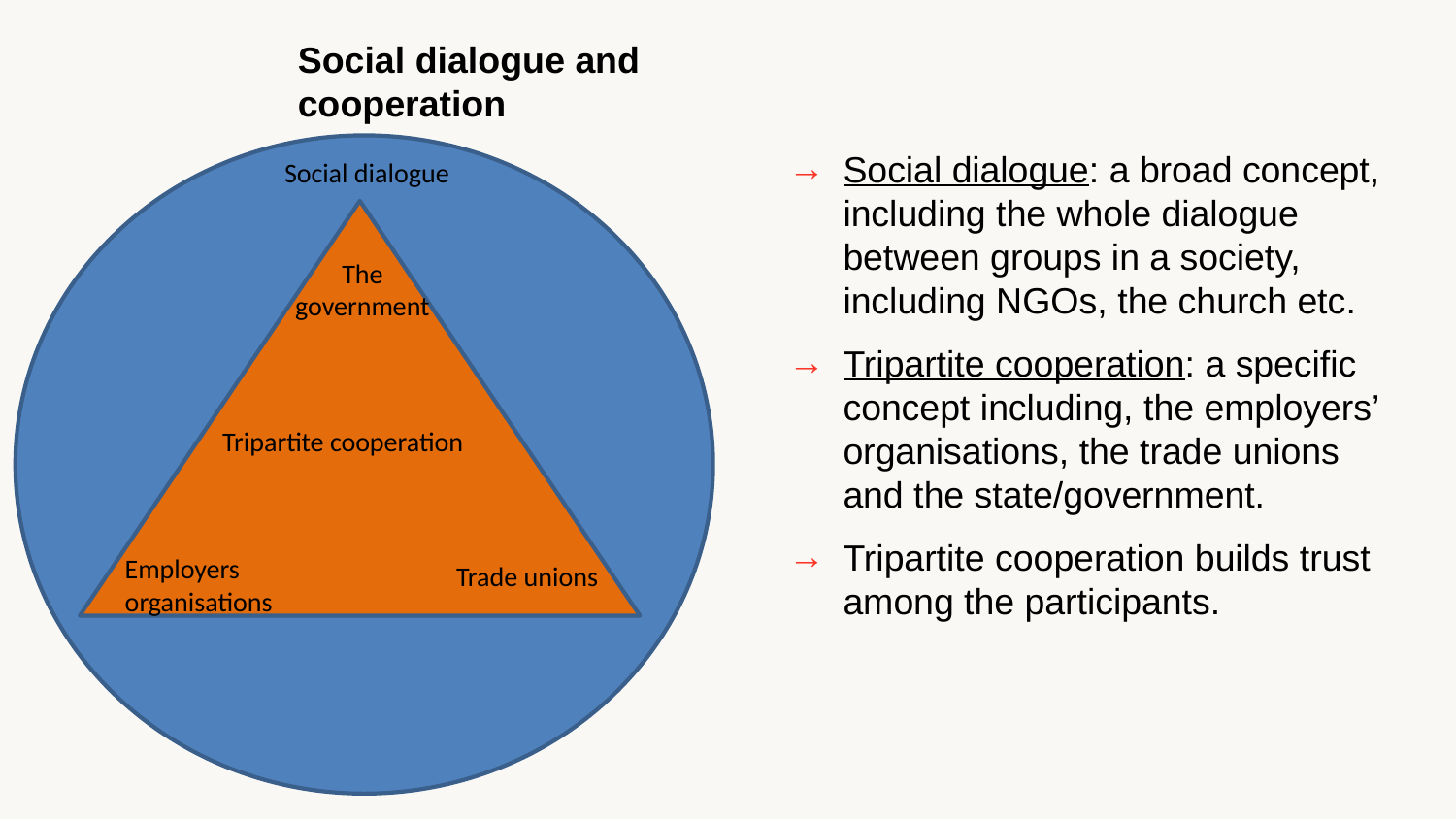

Social dialogue and cooperation

Social dialogue: a broad concept, including the whole dialogue between groups in a society, including NGOs, the church etc.
Tripartite cooperation: a specific concept including, the employers’ organisations, the trade unions and the state/government.
Tripartite cooperation builds trust among the participants.

Social dialogue

The government
Tripartite cooperation
Employers organisations
Trade unions